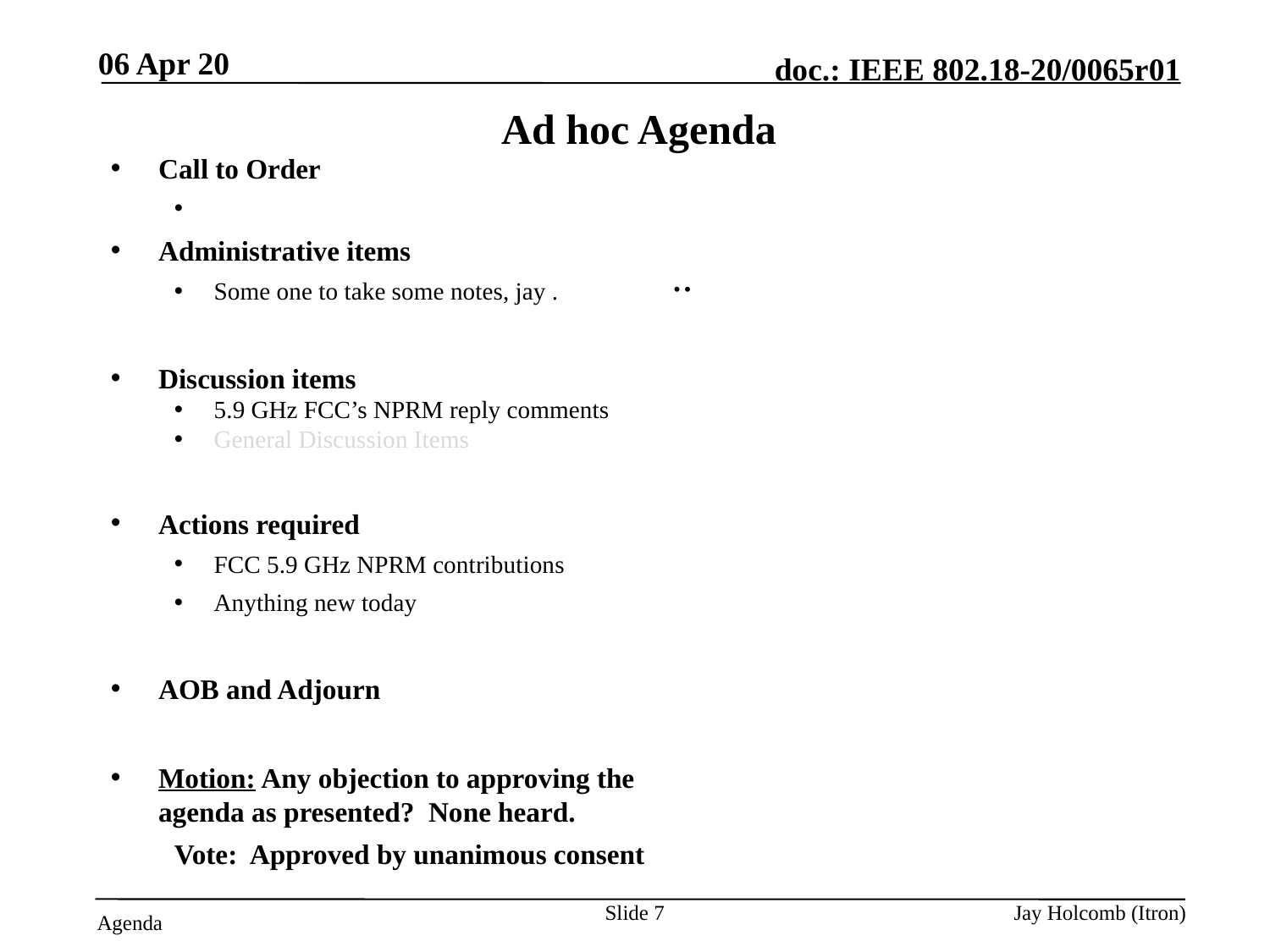

06 Apr 20
# Ad hoc Agenda
Call to Order
Attendance server is open
Administrative items
Some one to take some notes, jay .

Discussion items
5.9 GHz FCC’s NPRM reply comments
General Discussion Items

Actions required
FCC 5.9 GHz NPRM contributions
Anything new today

AOB and Adjourn

Motion: Any objection to approving the agenda as presented?  None heard.
Vote:  Approved by unanimous consent

...,
Slide 7
Jay Holcomb (Itron)
Agenda